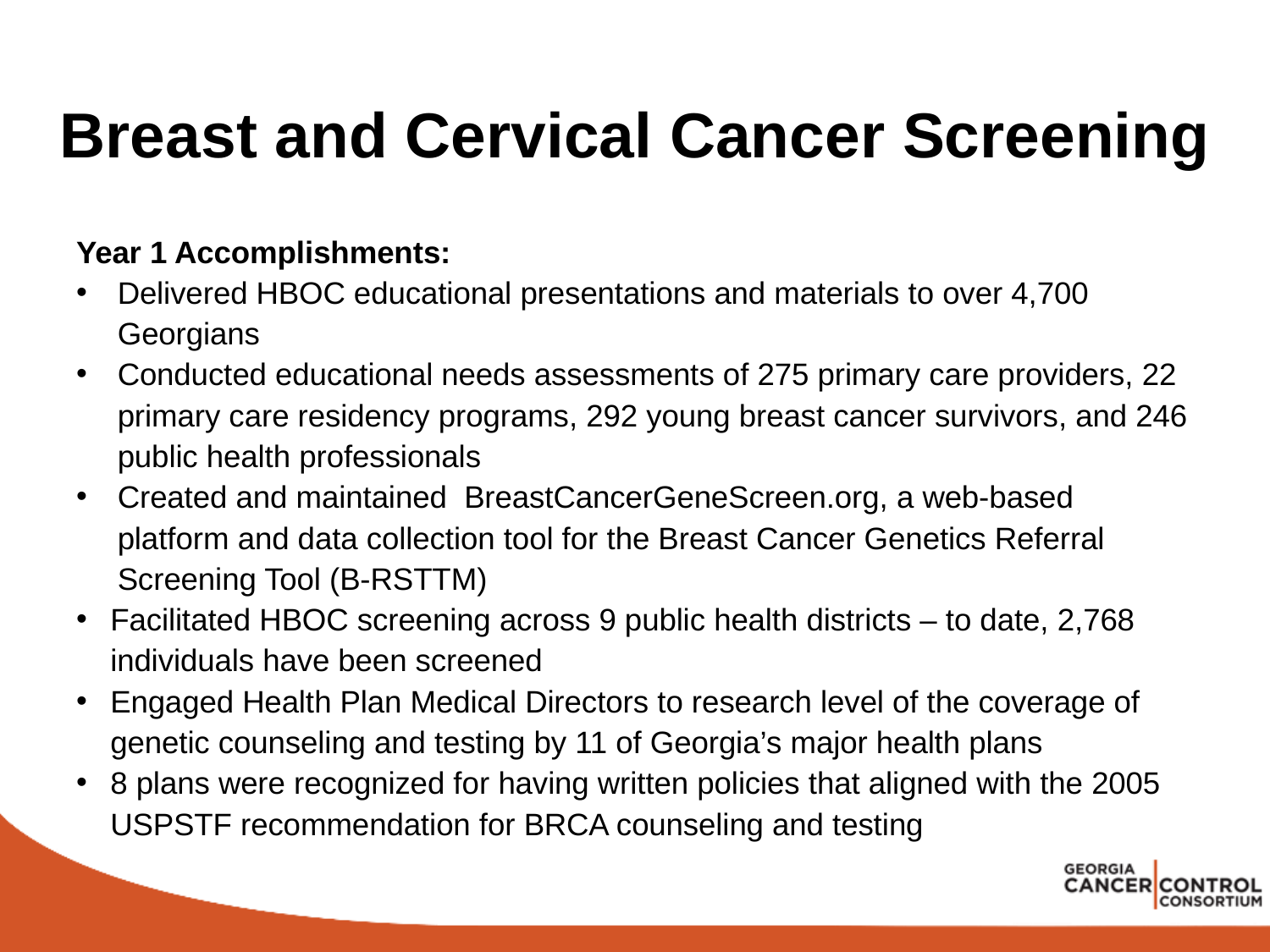

# Breast and Cervical Cancer Screening
Year 1 Accomplishments:
Delivered HBOC educational presentations and materials to over 4,700 Georgians
Conducted educational needs assessments of 275 primary care providers, 22 primary care residency programs, 292 young breast cancer survivors, and 246 public health professionals
Created and maintained  BreastCancerGeneScreen.org, a web‐based platform and data collection tool for the Breast Cancer Genetics Referral Screening Tool (B‐RSTTM)
Facilitated HBOC screening across 9 public health districts – to date, 2,768 individuals have been screened
Engaged Health Plan Medical Directors to research level of the coverage of genetic counseling and testing by 11 of Georgia’s major health plans
8 plans were recognized for having written policies that aligned with the 2005 USPSTF recommendation for BRCA counseling and testing